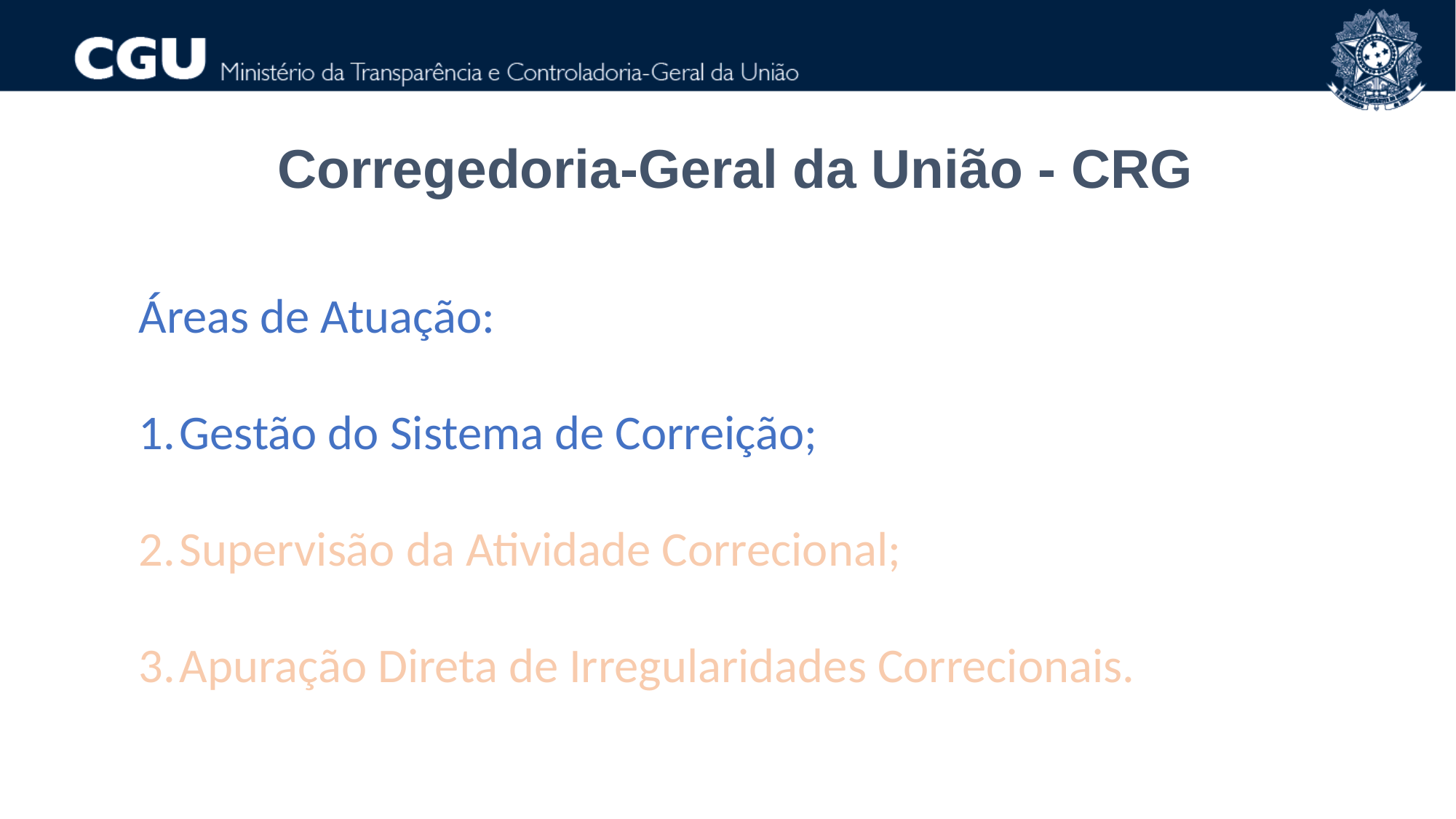

Corregedoria-Geral da União - CRG
Áreas de Atuação:

Gestão do Sistema de Correição;

Supervisão da Atividade Correcional;

Apuração Direta de Irregularidades Correcionais.